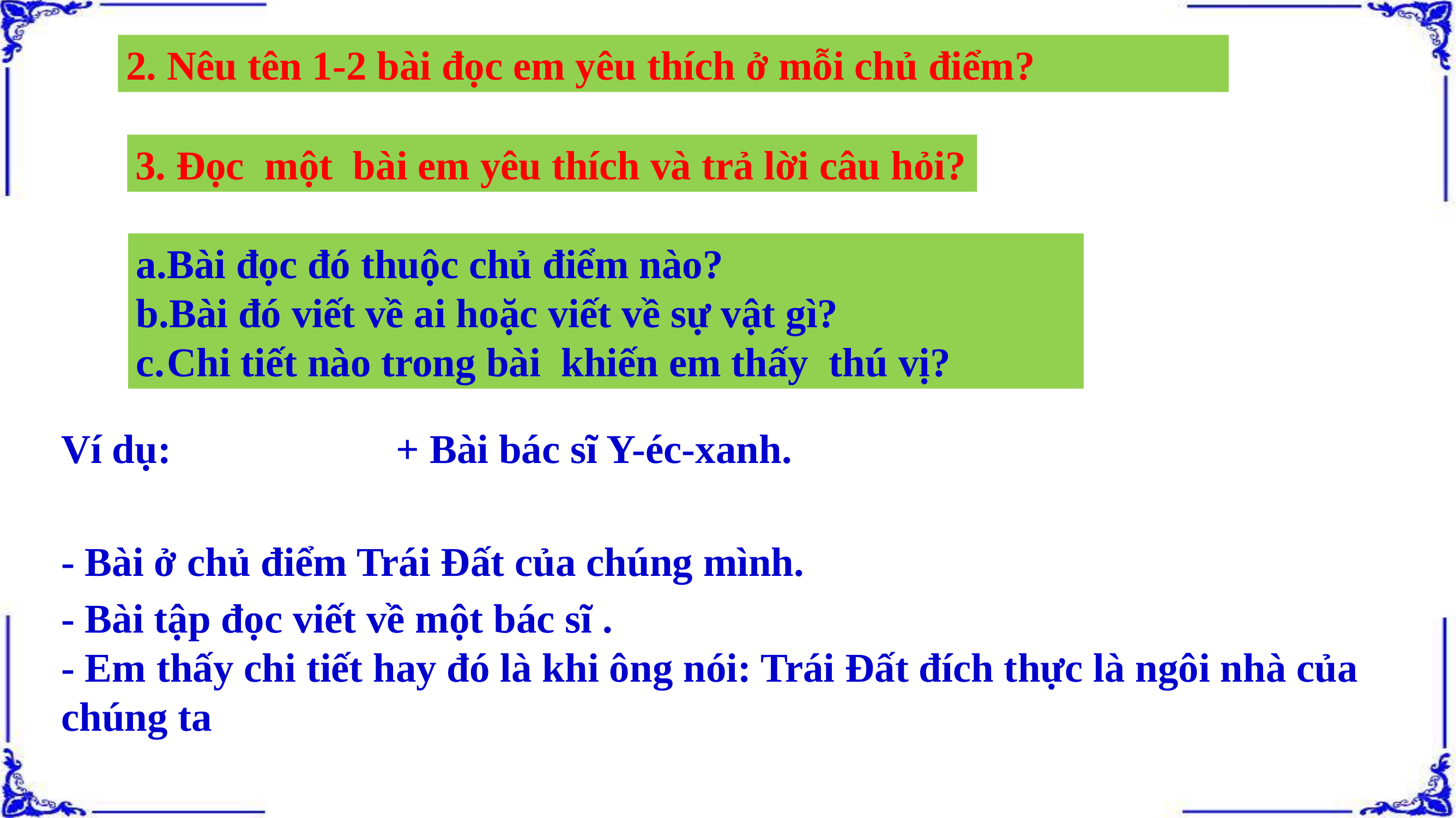

2. Nêu tên 1-2 bài đọc em yêu thích ở mỗi chủ điểm?
3. Đọc  một  bài em yêu thích và trả lời câu hỏi?
Bài đọc đó thuộc chủ điểm nào?
Bài đó viết về ai hoặc viết về sự vật gì?
Chi tiết nào trong bài  khiến em thấy  thú vị?
Ví dụ:                      + Bài bác sĩ Y-éc-xanh.

- Bài ở chủ điểm Trái Đất của chúng mình.
- Bài tập đọc viết về một bác sĩ .
- Em thấy chi tiết hay đó là khi ông nói: Trái Đất đích thực là ngôi nhà của chúng ta